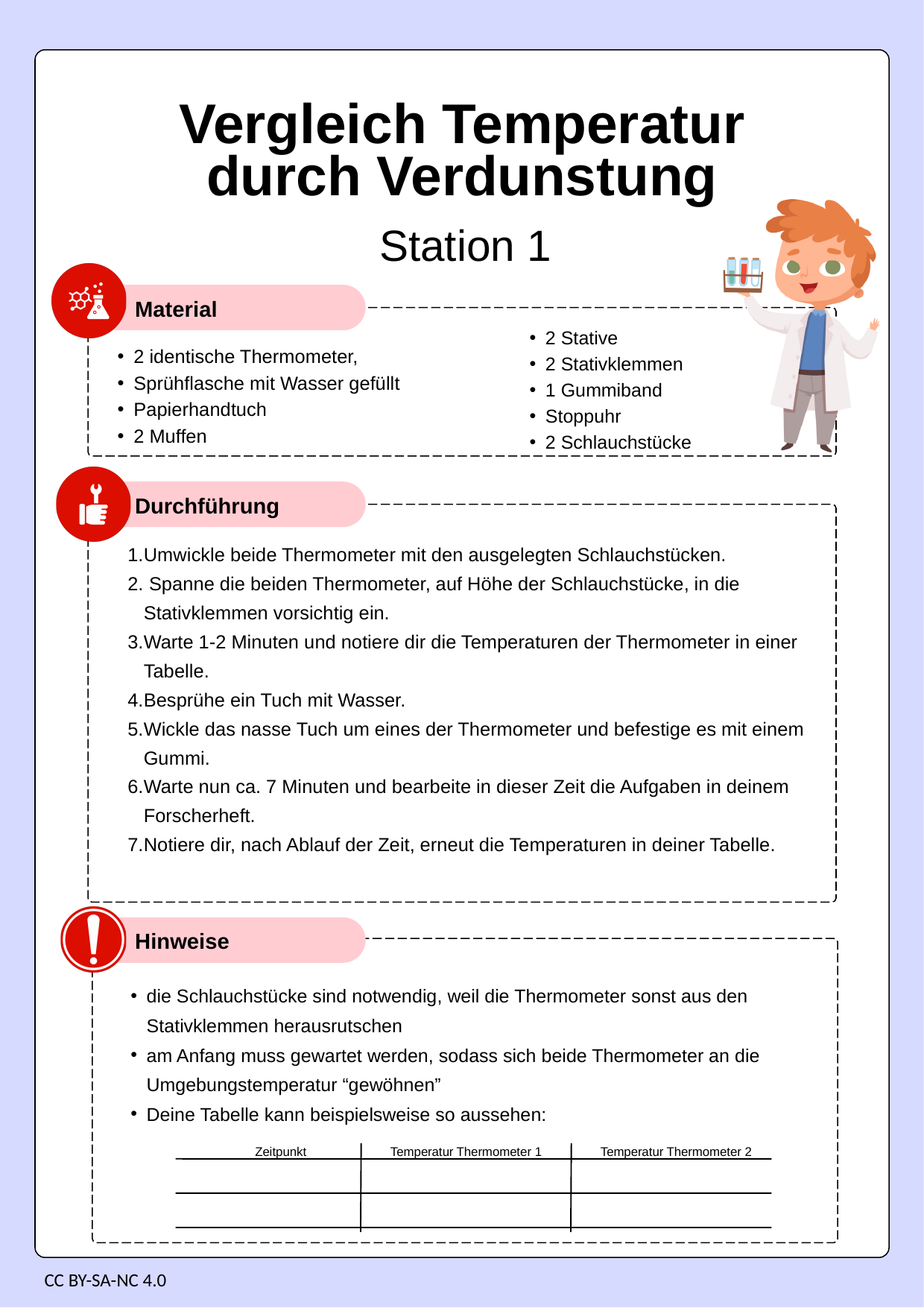

Vergleich Temperatur durch Verdunstung

Station 1

Material

2 Stative
2 Stativklemmen
1 Gummiband
Stoppuhr
2 Schlauchstücke
2 identische Thermometer,
Sprühflasche mit Wasser gefüllt
Papierhandtuch
2 Muffen

Durchführung

Umwickle beide Thermometer mit den ausgelegten Schlauchstücken.
 Spanne die beiden Thermometer, auf Höhe der Schlauchstücke, in die Stativklemmen vorsichtig ein.
Warte 1-2 Minuten und notiere dir die Temperaturen der Thermometer in einer Tabelle.
Besprühe ein Tuch mit Wasser.
Wickle das nasse Tuch um eines der Thermometer und befestige es mit einem Gummi.
Warte nun ca. 7 Minuten und bearbeite in dieser Zeit die Aufgaben in deinem Forscherheft.
Notiere dir, nach Ablauf der Zeit, erneut die Temperaturen in deiner Tabelle.

Hinweise

die Schlauchstücke sind notwendig, weil die Thermometer sonst aus den Stativklemmen herausrutschen
am Anfang muss gewartet werden, sodass sich beide Thermometer an die Umgebungstemperatur “gewöhnen”
Deine Tabelle kann beispielsweise so aussehen:
Temperatur Thermometer 1
Temperatur Thermometer 2
Zeitpunkt

CC BY-SA-NC 4.0